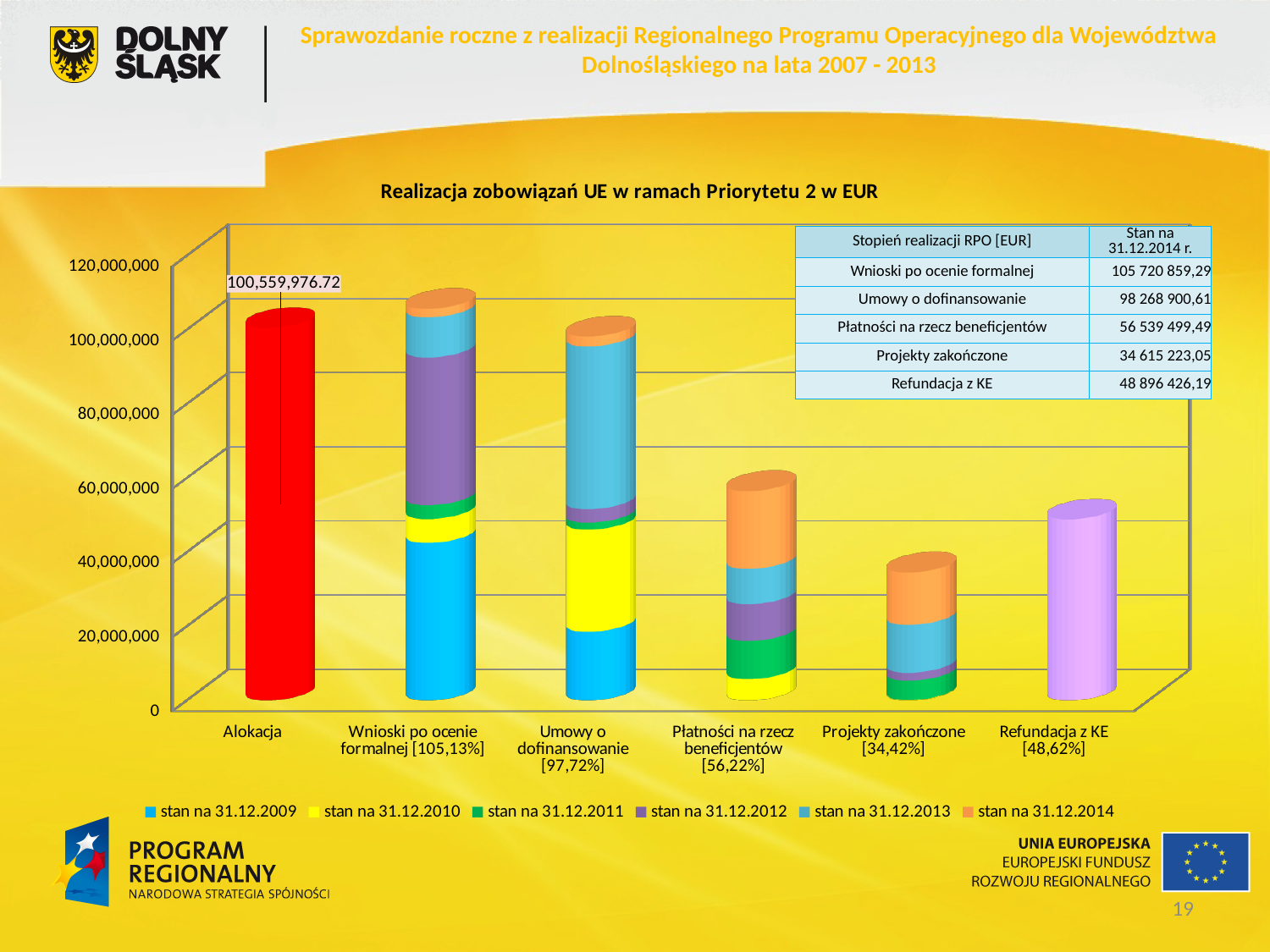

Sprawozdanie roczne z realizacji Regionalnego Programu Operacyjnego dla Województwa Dolnośląskiego na lata 2007 - 2013

[unsupported chart]

| Stopień realizacji RPO [EUR] | Stan na 31.12.2014 r. |
| --- | --- |
| Wnioski po ocenie formalnej | 105 720 859,29 |
| Umowy o dofinansowanie | 98 268 900,61 |
| Płatności na rzecz beneficjentów | 56 539 499,49 |
| Projekty zakończone | 34 615 223,05 |
| Refundacja z KE | 48 896 426,19 |
19